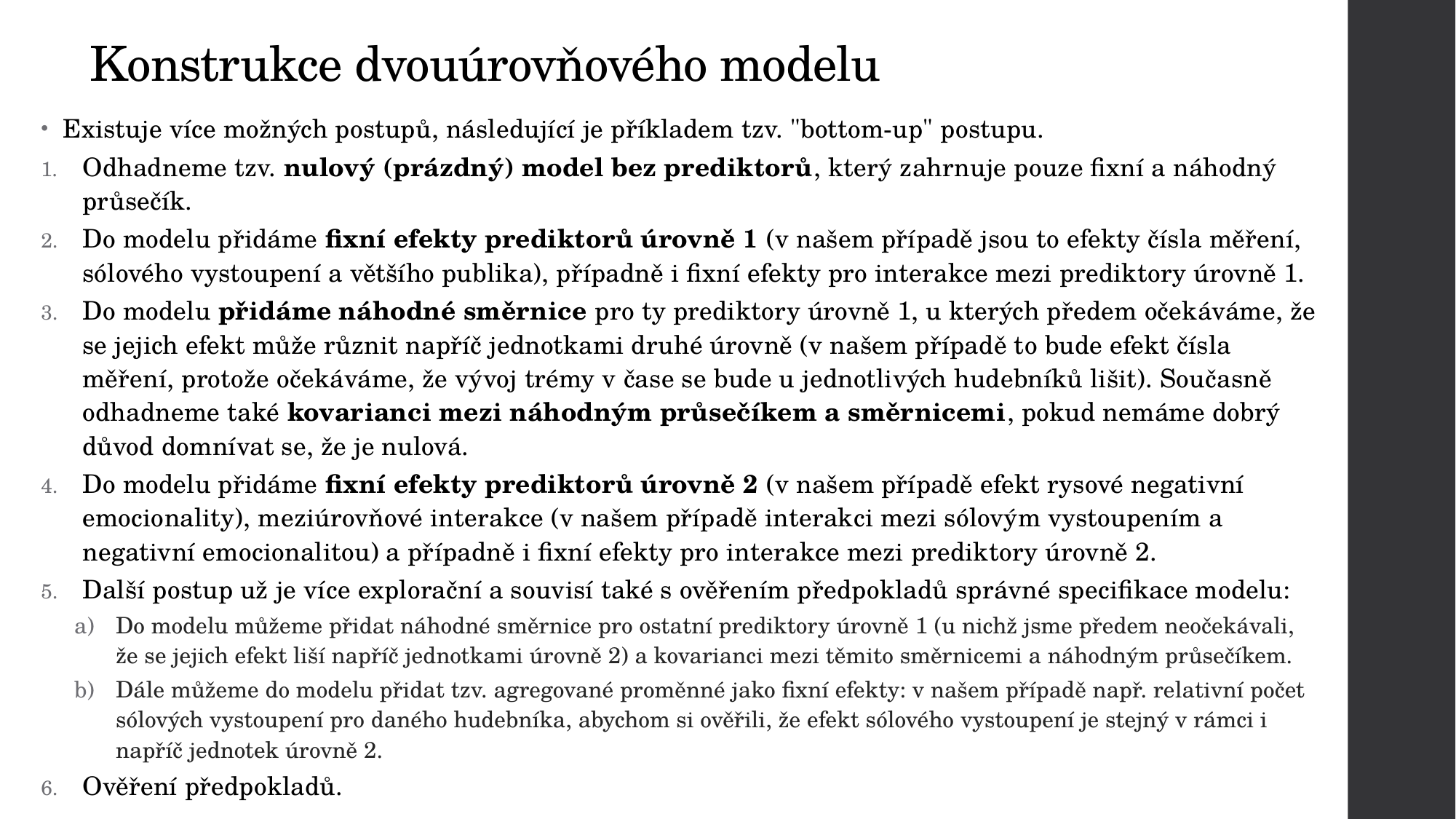

# Konstrukce dvouúrovňového modelu
Existuje více možných postupů, následující je příkladem tzv. "bottom-up" postupu.
Odhadneme tzv. nulový (prázdný) model bez prediktorů, který zahrnuje pouze fixní a náhodný průsečík.
Do modelu přidáme fixní efekty prediktorů úrovně 1 (v našem případě jsou to efekty čísla měření, sólového vystoupení a většího publika), případně i fixní efekty pro interakce mezi prediktory úrovně 1.
Do modelu přidáme náhodné směrnice pro ty prediktory úrovně 1, u kterých předem očekáváme, že se jejich efekt může různit napříč jednotkami druhé úrovně (v našem případě to bude efekt čísla měření, protože očekáváme, že vývoj trémy v čase se bude u jednotlivých hudebníků lišit). Současně odhadneme také kovarianci mezi náhodným průsečíkem a směrnicemi, pokud nemáme dobrý důvod domnívat se, že je nulová.
Do modelu přidáme fixní efekty prediktorů úrovně 2 (v našem případě efekt rysové negativní emocionality), meziúrovňové interakce (v našem případě interakci mezi sólovým vystoupením a negativní emocionalitou) a případně i fixní efekty pro interakce mezi prediktory úrovně 2.
Další postup už je více explorační a souvisí také s ověřením předpokladů správné specifikace modelu:
Do modelu můžeme přidat náhodné směrnice pro ostatní prediktory úrovně 1 (u nichž jsme předem neočekávali, že se jejich efekt liší napříč jednotkami úrovně 2) a kovarianci mezi těmito směrnicemi a náhodným průsečíkem.
Dále můžeme do modelu přidat tzv. agregované proměnné jako fixní efekty: v našem případě např. relativní počet sólových vystoupení pro daného hudebníka, abychom si ověřili, že efekt sólového vystoupení je stejný v rámci i napříč jednotek úrovně 2.
Ověření předpokladů.